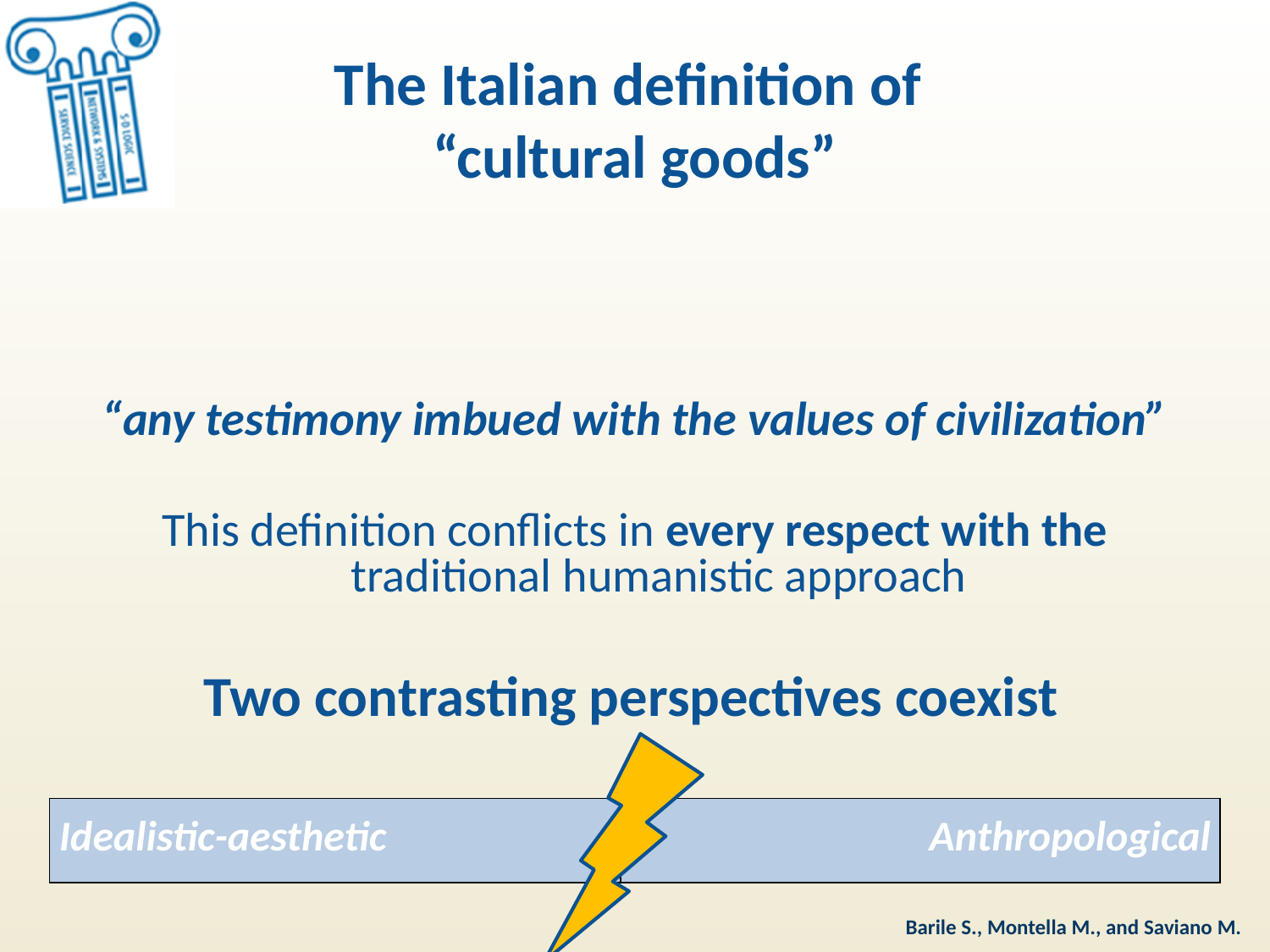

The Italian definition of
“cultural goods”

“any testimony imbued with the values of civilization”

This definition conflicts in every respect with the traditional humanistic approach

Two contrasting perspectives coexist

| Idealistic-aesthetic | Anthropological |
| --- | --- |
Barile S., Montella M., and Saviano M.